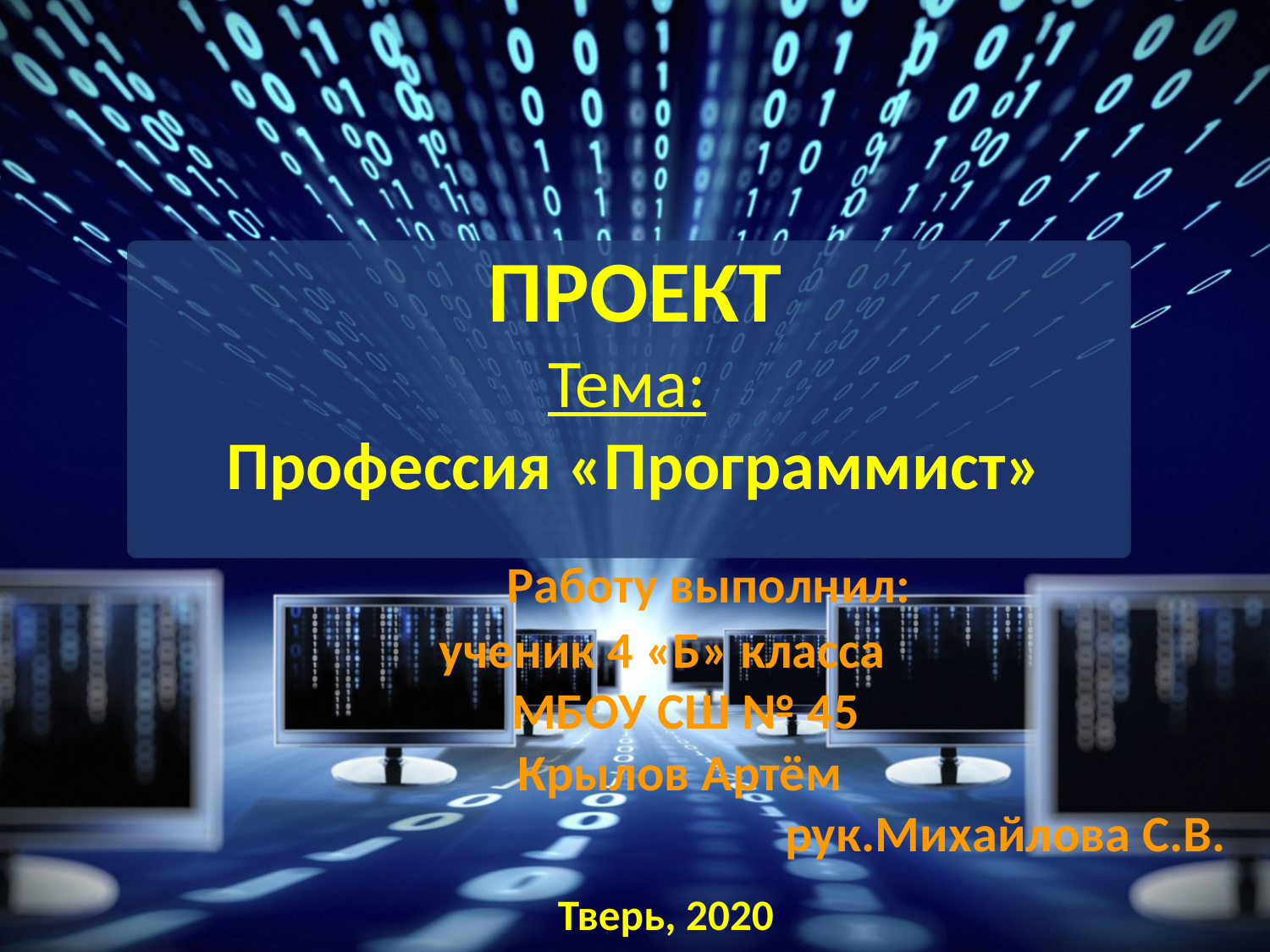

# ПРОЕКТ Тема: Профессия «Программист» Работу выполнил: ученик 4 «Б» класса МБОУ СШ № 45 Крылов Артём рук.Михайлова С.В. Тверь, 2020